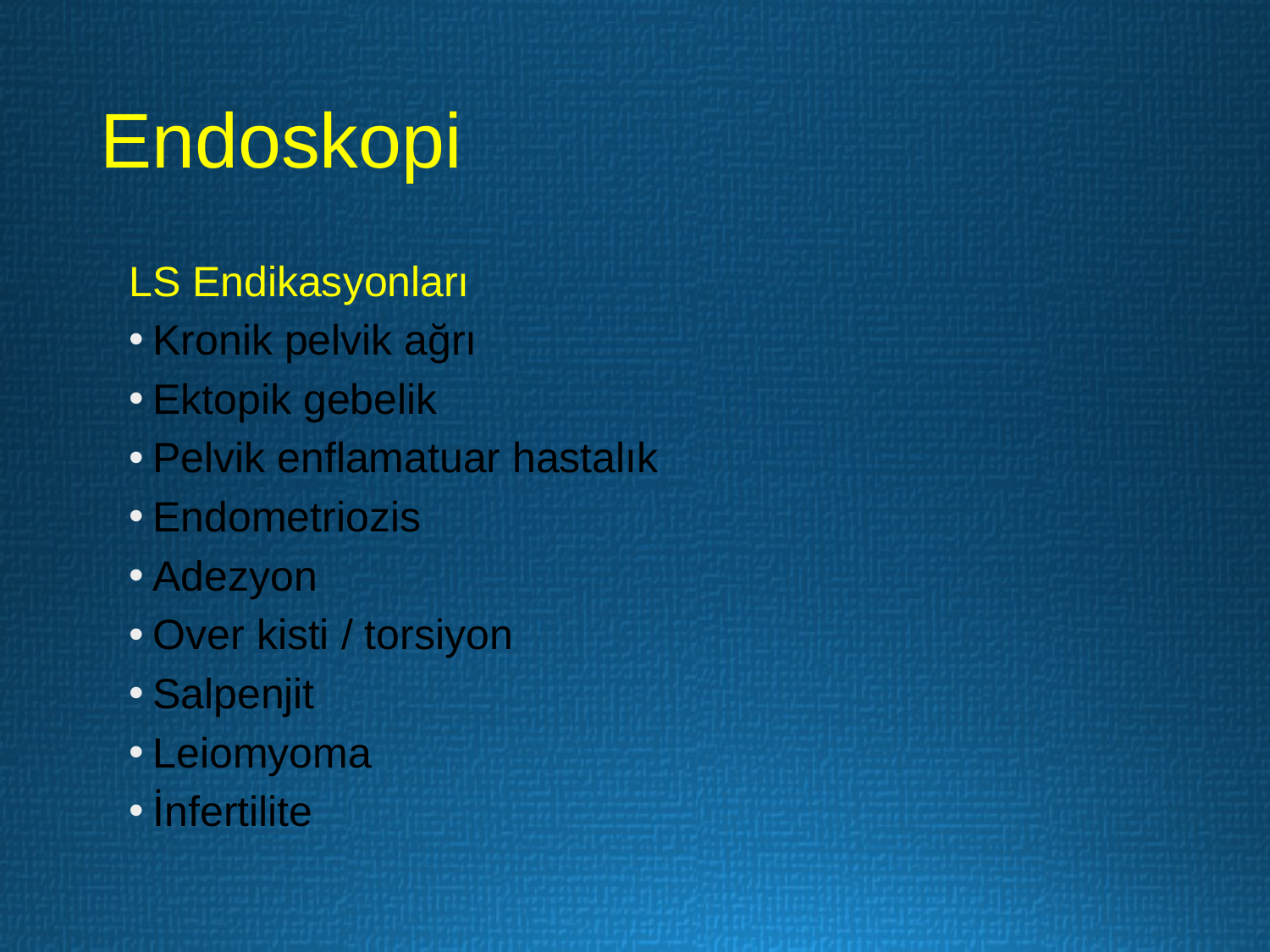

# Endoskopi
LS Endikasyonları
Kronik pelvik ağrı
Ektopik gebelik
Pelvik enflamatuar hastalık
Endometriozis
Adezyon
Over kisti / torsiyon
Salpenjit
Leiomyoma
İnfertilite